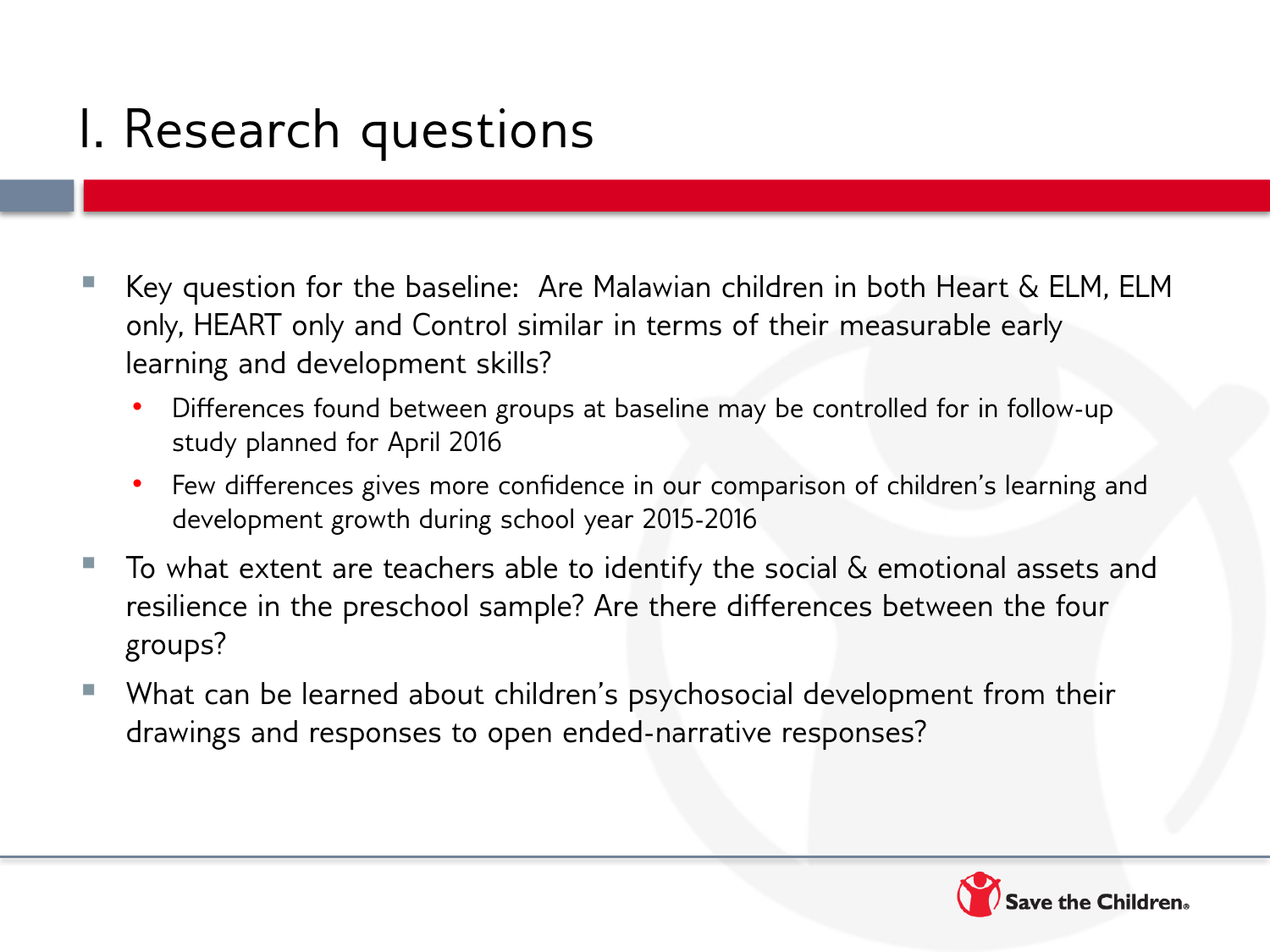

# I. Research questions
Key question for the baseline:  Are Malawian children in both Heart & ELM, ELM only, HEART only and Control similar in terms of their measurable early learning and development skills?
Differences found between groups at baseline may be controlled for in follow-up study planned for April 2016
Few differences gives more confidence in our comparison of children’s learning and development growth during school year 2015-2016
To what extent are teachers able to identify the social & emotional assets and resilience in the preschool sample? Are there differences between the four groups?
What can be learned about children’s psychosocial development from their drawings and responses to open ended-narrative responses?